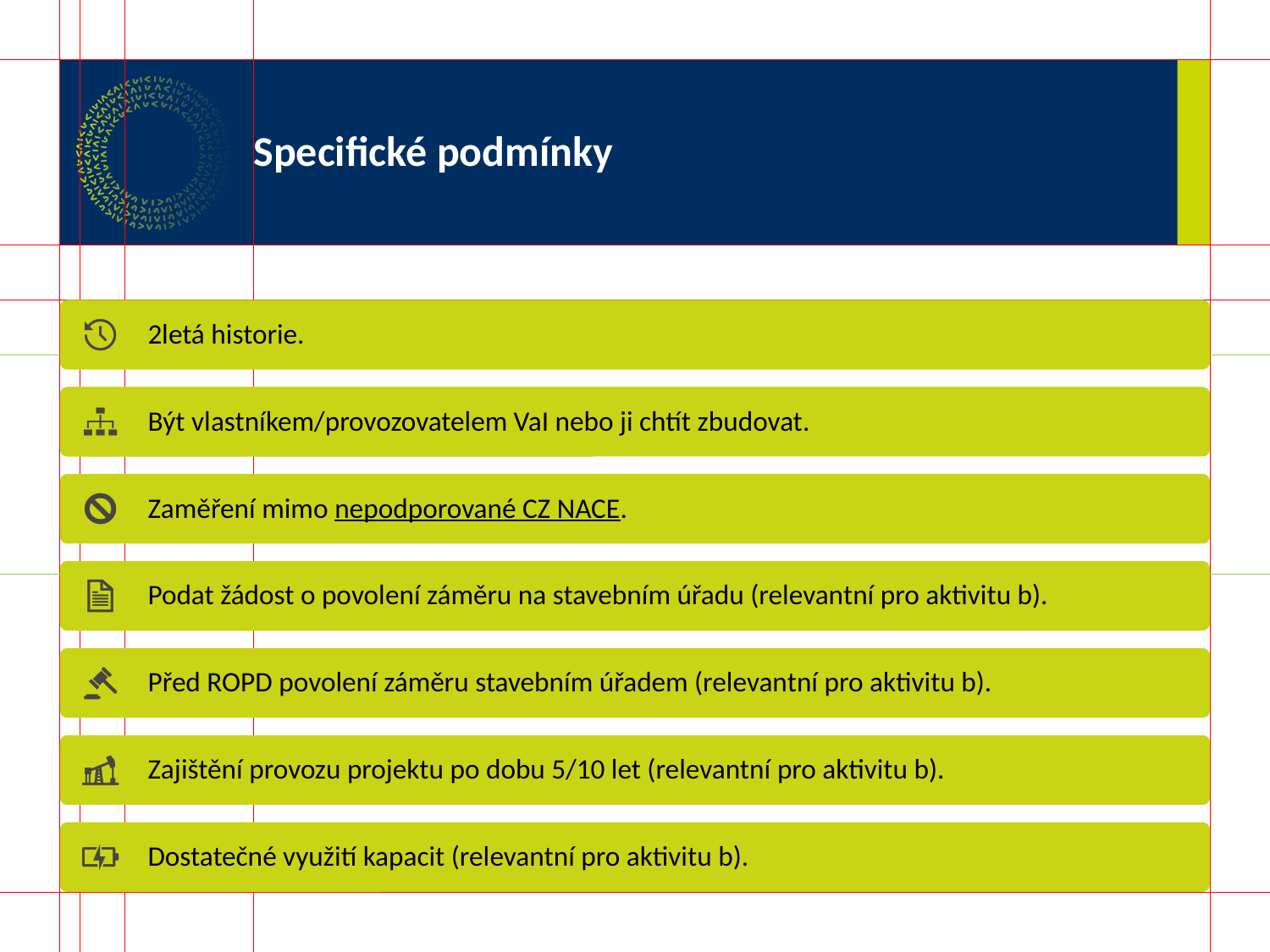

# Specifické podmínky
2letá historie.
Být vlastníkem/provozovatelem VaI nebo ji chtít zbudovat.
Zaměření mimo nepodporované CZ NACE.
Podat žádost o povolení záměru na stavebním úřadu (relevantní pro aktivitu b).
Před ROPD povolení záměru stavebním úřadem (relevantní pro aktivitu b).
Zajištění provozu projektu po dobu 5/10 let (relevantní pro aktivitu b).
Dostatečné využití kapacit (relevantní pro aktivitu b).